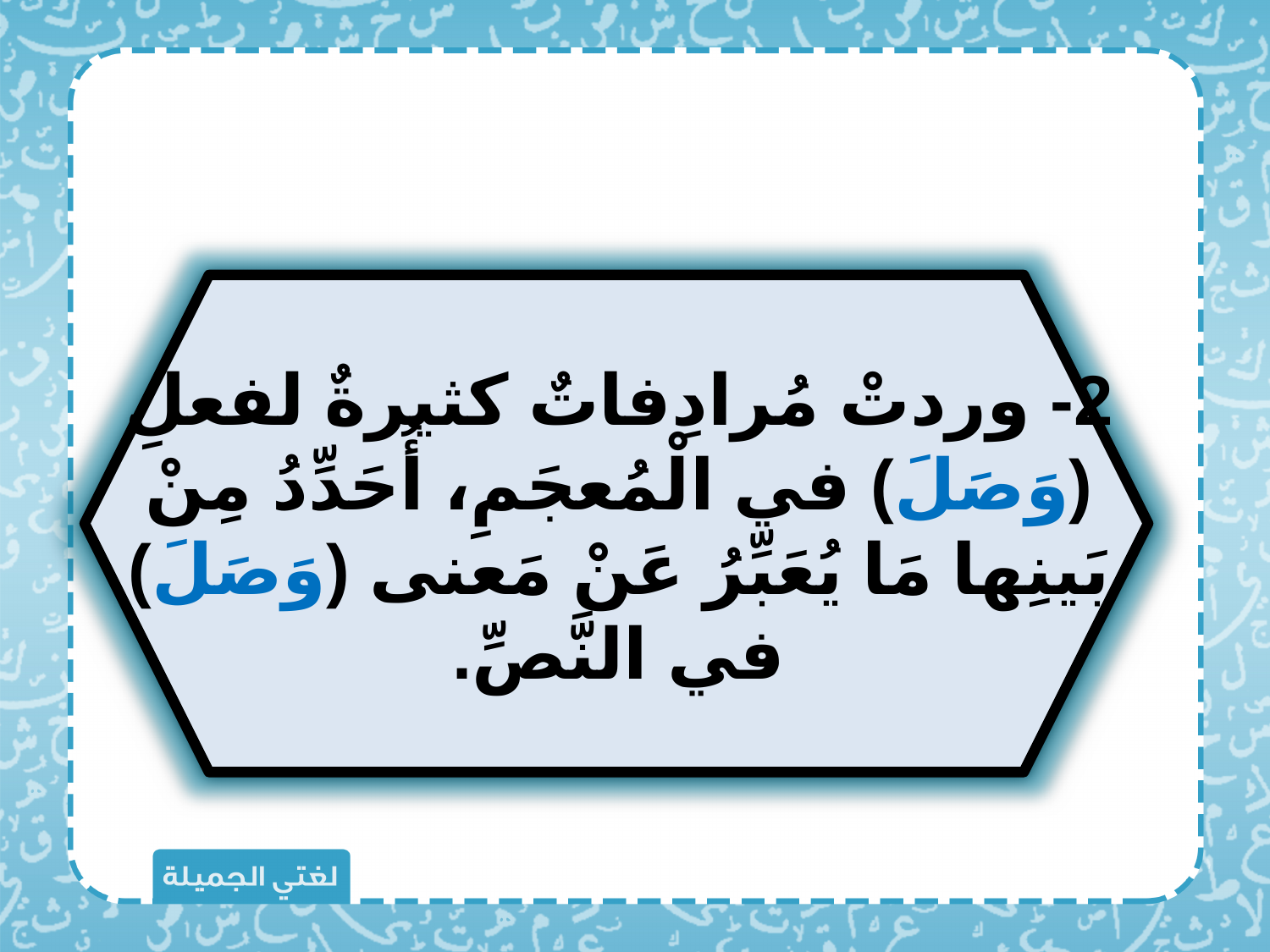

2- وردتْ مُرادِفاتٌ كثيرةٌ لفعلِ (وَصَلَ) في الْمُعجَمِ، أُحَدِّدُ مِنْ بَينِها مَا يُعَبِّرُ عَنْ مَعنى (وَصَلَ) في النَّصِّ.